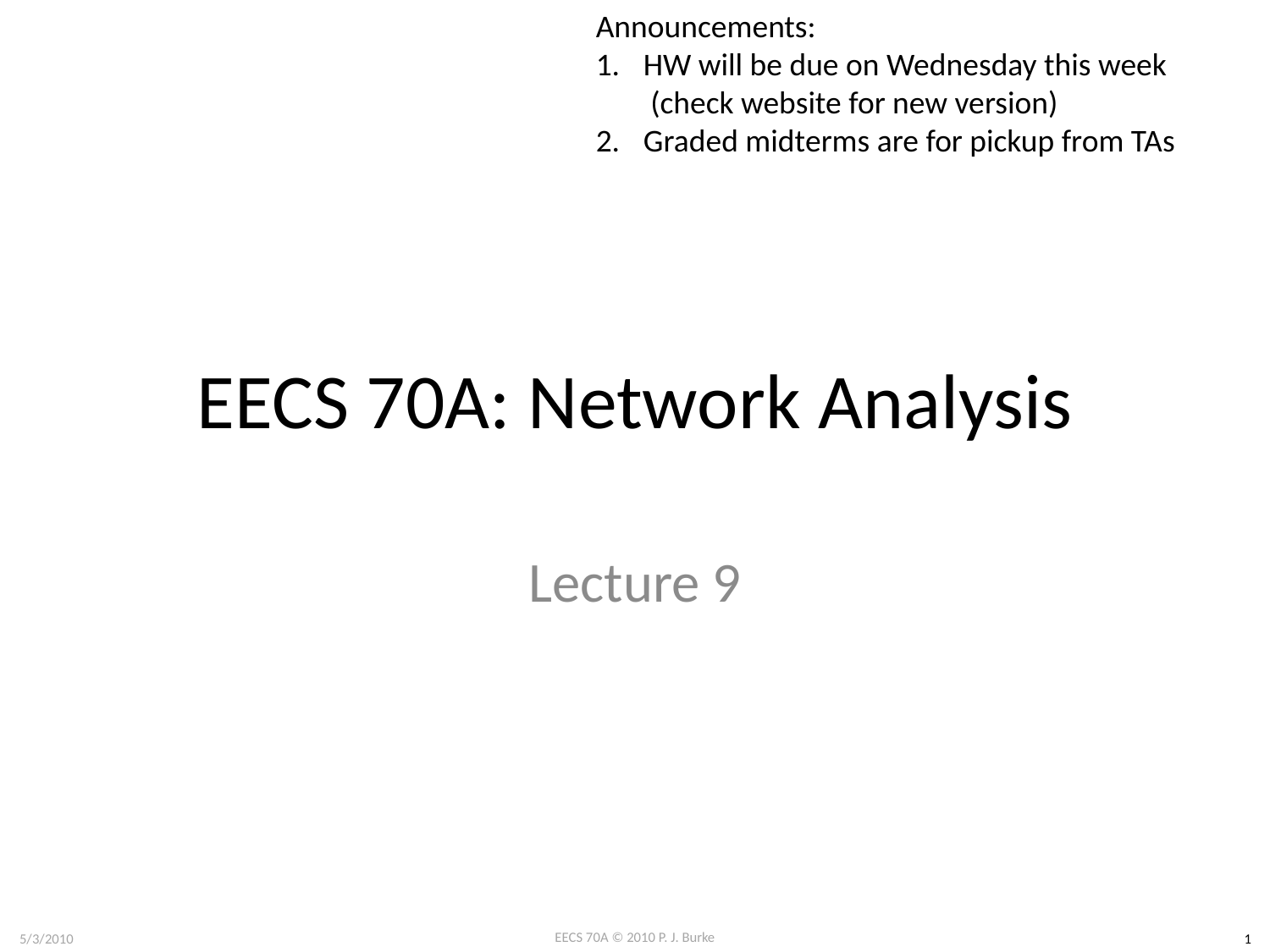

Announcements:
HW will be due on Wednesday this week
 (check website for new version)
Graded midterms are for pickup from TAs
# EECS 70A: Network Analysis
Lecture 9